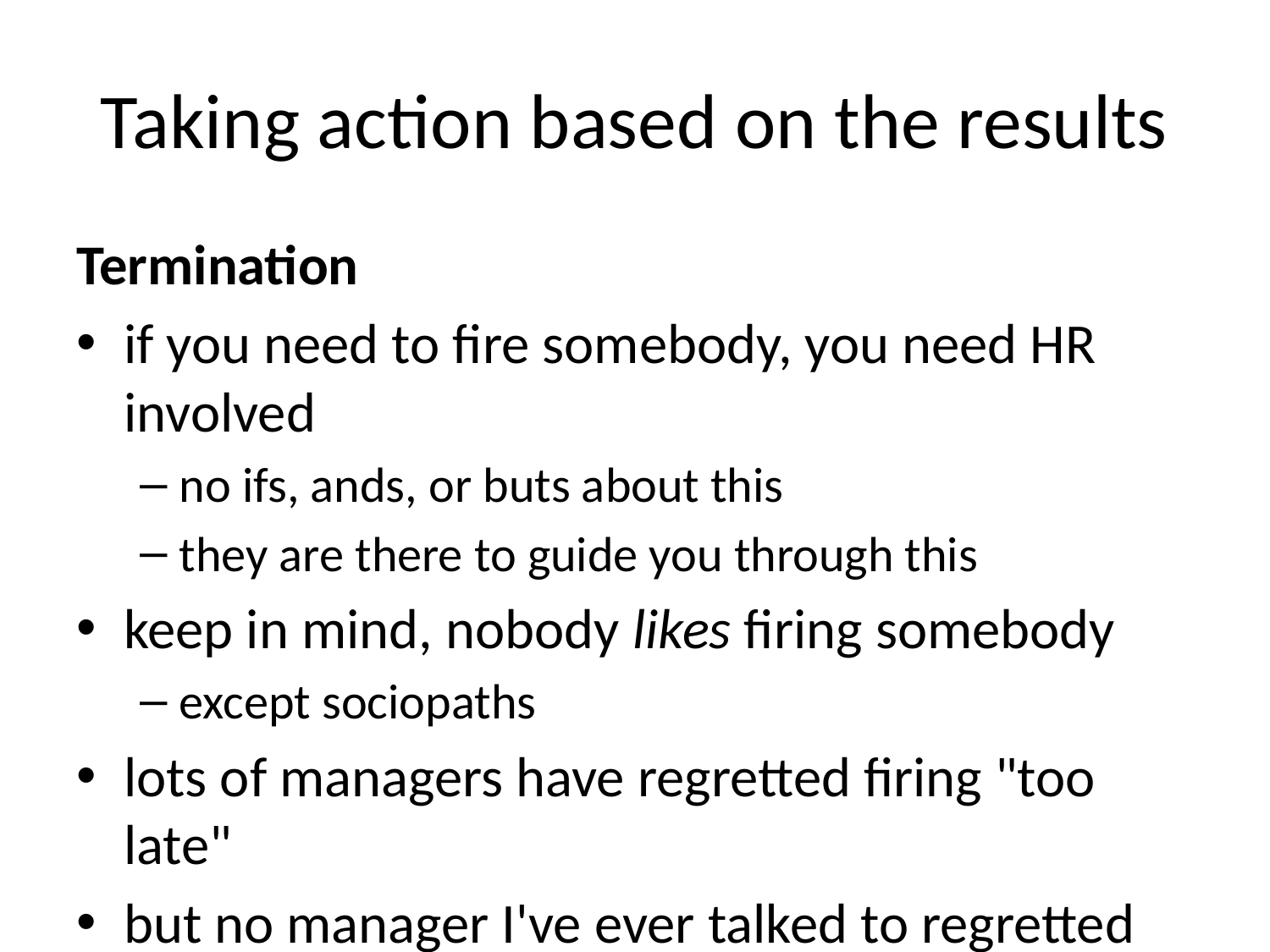

# Taking action based on the results
Termination
if you need to fire somebody, you need HR involved
no ifs, ands, or buts about this
they are there to guide you through this
keep in mind, nobody likes firing somebody
except sociopaths
lots of managers have regretted firing "too late"
but no manager I've ever talked to regretted firing "too early"
again, except for sociopaths